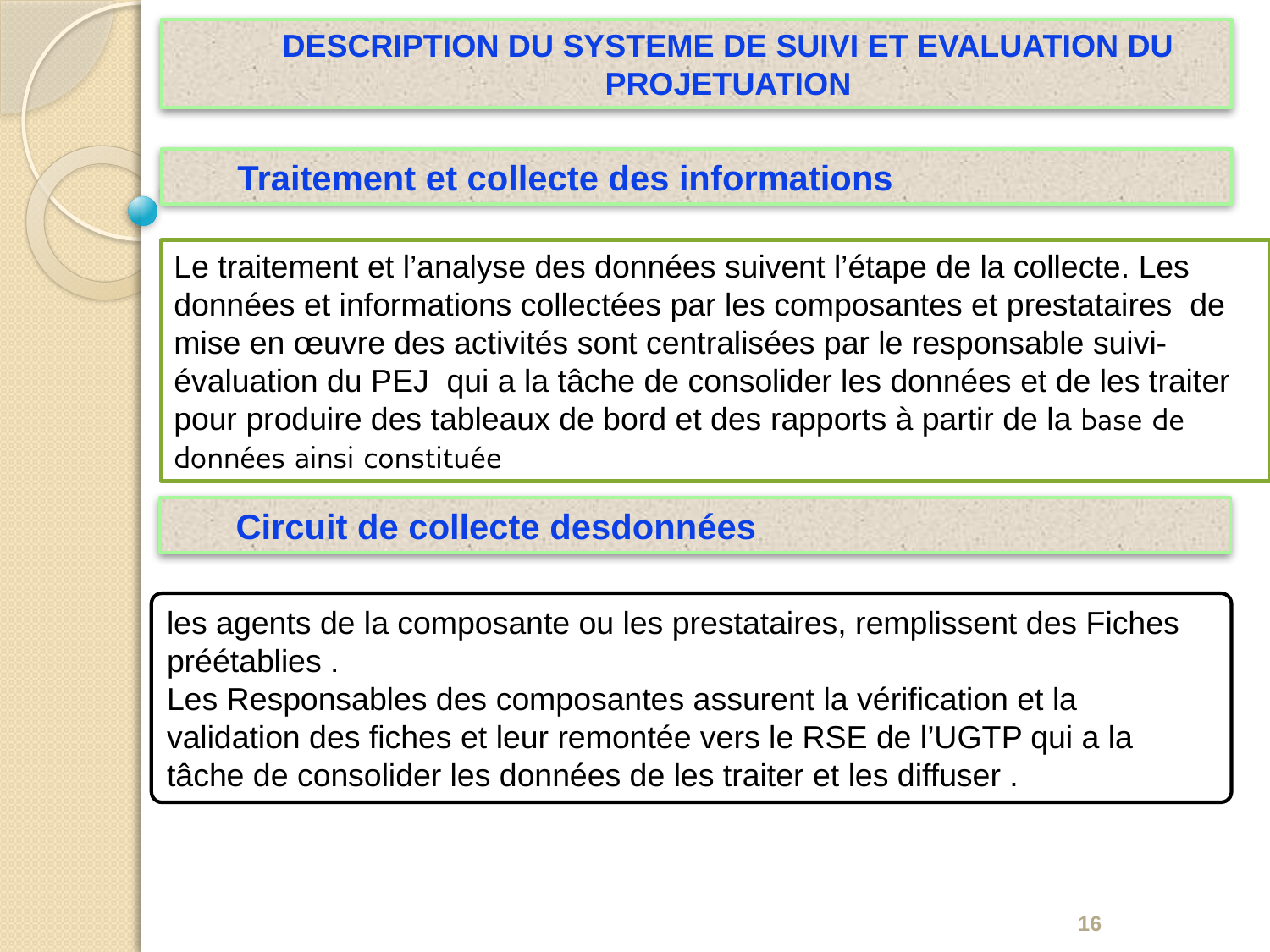

DESCRIPTION DU SYSTEME DE SUIVI ET EVALUATION DU PROJETUATION
Traitement et collecte des informations
Le traitement et l’analyse des données suivent l’étape de la collecte. Les données et informations collectées par les composantes et prestataires  de mise en œuvre des activités sont centralisées par le responsable suivi-évaluation du PEJ  qui a la tâche de consolider les données et de les traiter pour produire des tableaux de bord et des rapports à partir de la base de données ainsi constituée
Circuit de collecte desdonnées
les agents de la composante ou les prestataires, remplissent des Fiches préétablies .
Les Responsables des composantes assurent la vérification et la validation des fiches et leur remontée vers le RSE de l’UGTP qui a la tâche de consolider les données de les traiter et les diffuser .
16